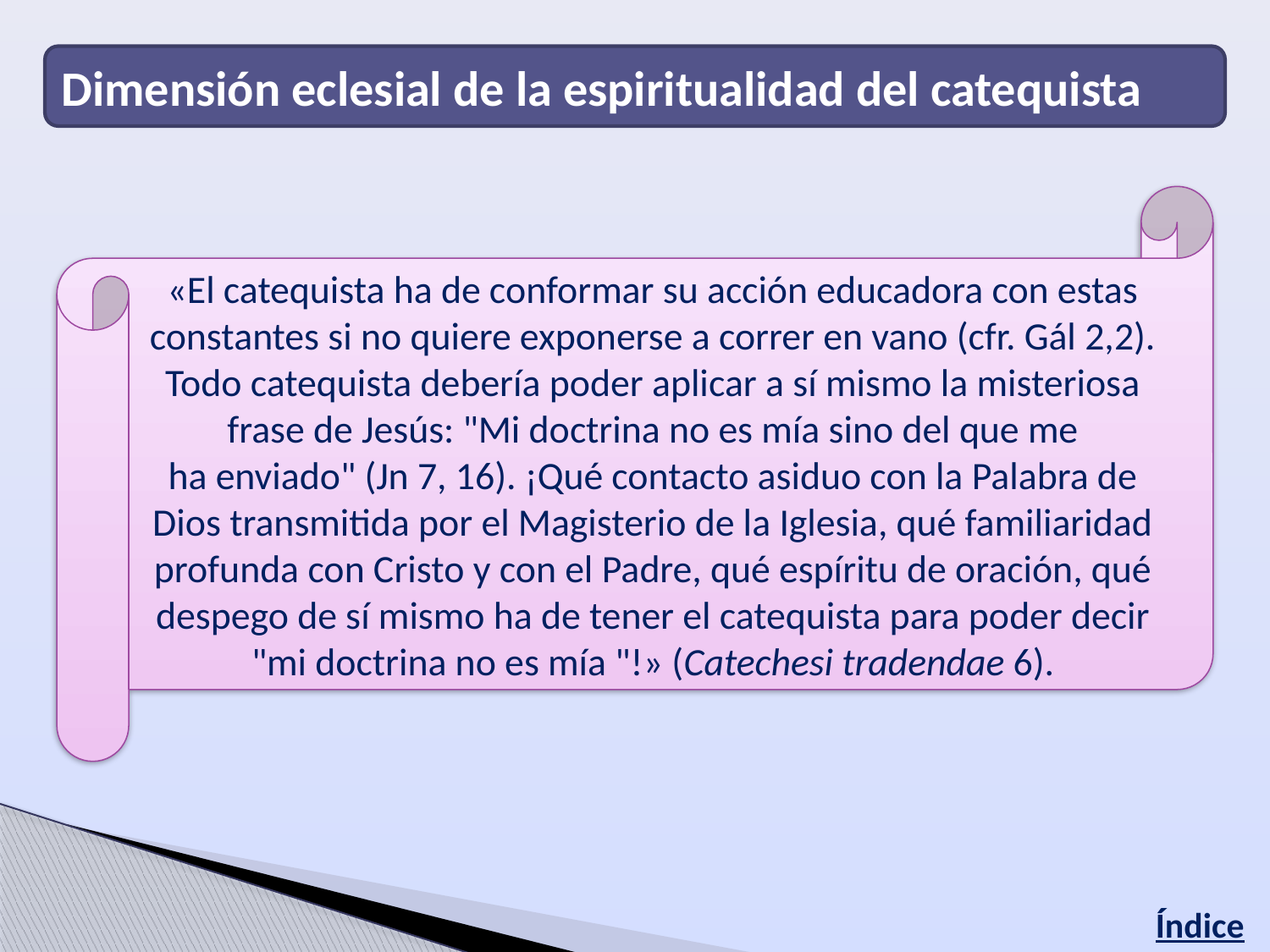

Dimensión eclesial de la espiritualidad del catequista
«El catequista ha de conformar su acción educadora con estas constantes si no quiere exponerse a correr en vano (cfr. Gál 2,2). Todo catequista debería poder aplicar a sí mismo la misteriosa frase de Jesús: "Mi doctrina no es mía sino del que me ha enviado" (Jn 7, 16). ¡Qué contacto asiduo con la Palabra de Dios transmitida por el Magisterio de la Iglesia, qué familiaridad profunda con Cristo y con el Padre, qué espíritu de oración, qué despego de sí mismo ha de tener el catequista para poder decir "mi doctrina no es mía "!» (Catechesi tradendae 6).
Índice